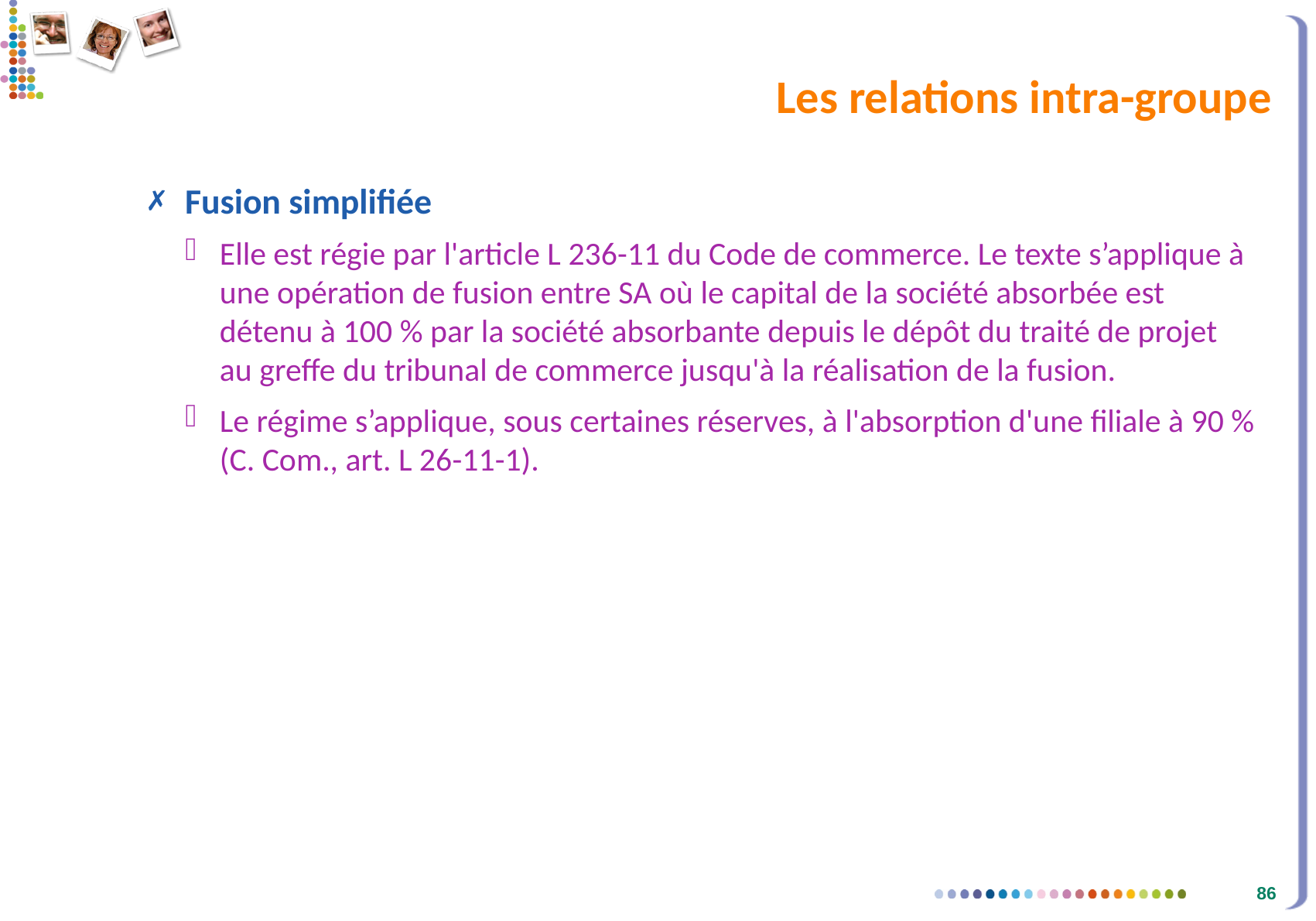

# Les relations intra-groupe
Fusion simplifiée
Elle est régie par l'article L 236-11 du Code de commerce. Le texte s’applique à une opération de fusion entre SA où le capital de la société absorbée est détenu à 100 % par la société absorbante depuis le dépôt du traité de projet au greffe du tribunal de commerce jusqu'à la réalisation de la fusion.
Le régime s’applique, sous certaines réserves, à l'absorption d'une filiale à 90 % (C. Com., art. L 26-11-1).